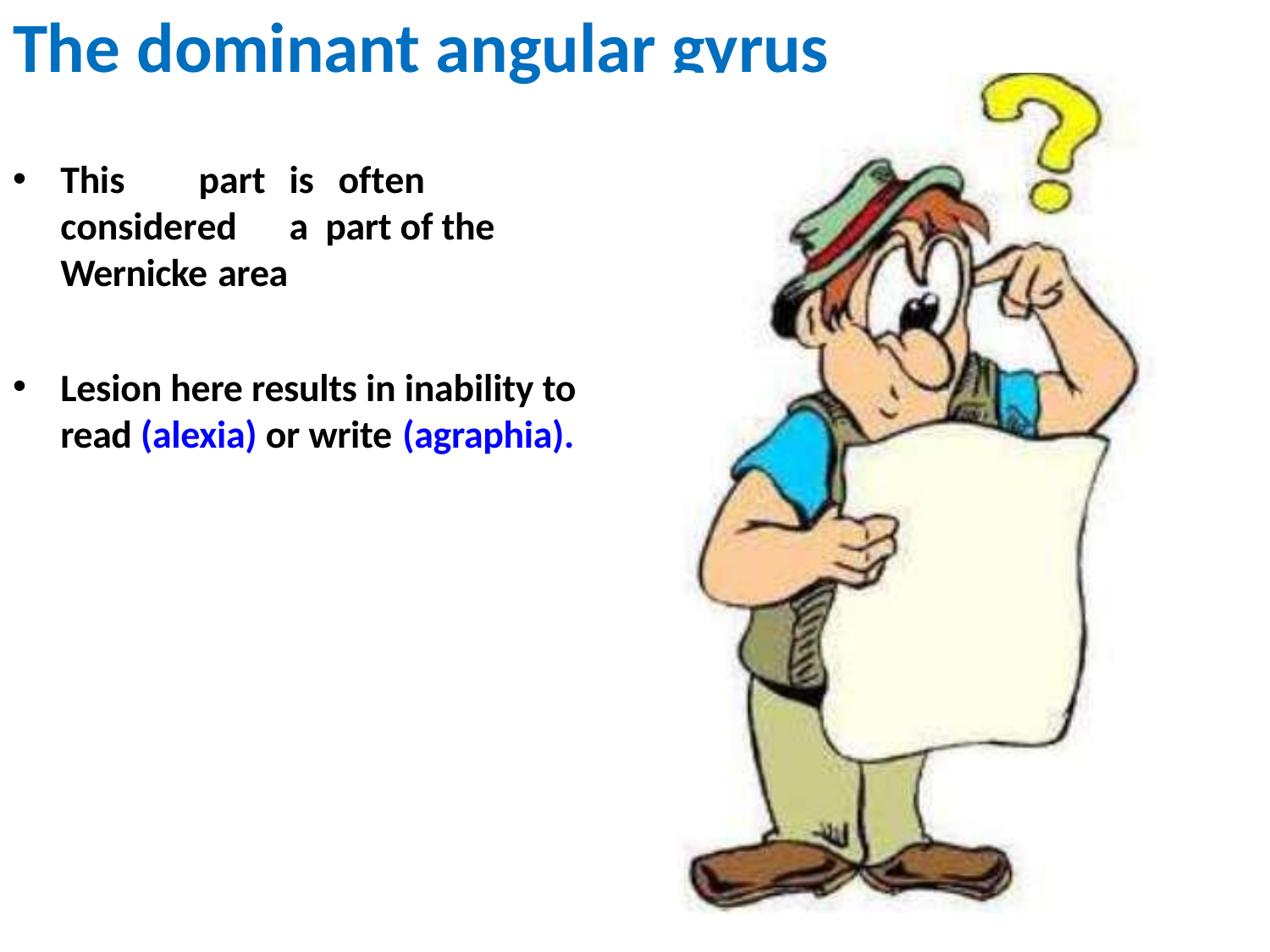

# The dominant angular gyrus

This	part	is	often	considered	a  part of the Wernicke area

Lesion here results in inability to  read (alexia) or write (agraphia).